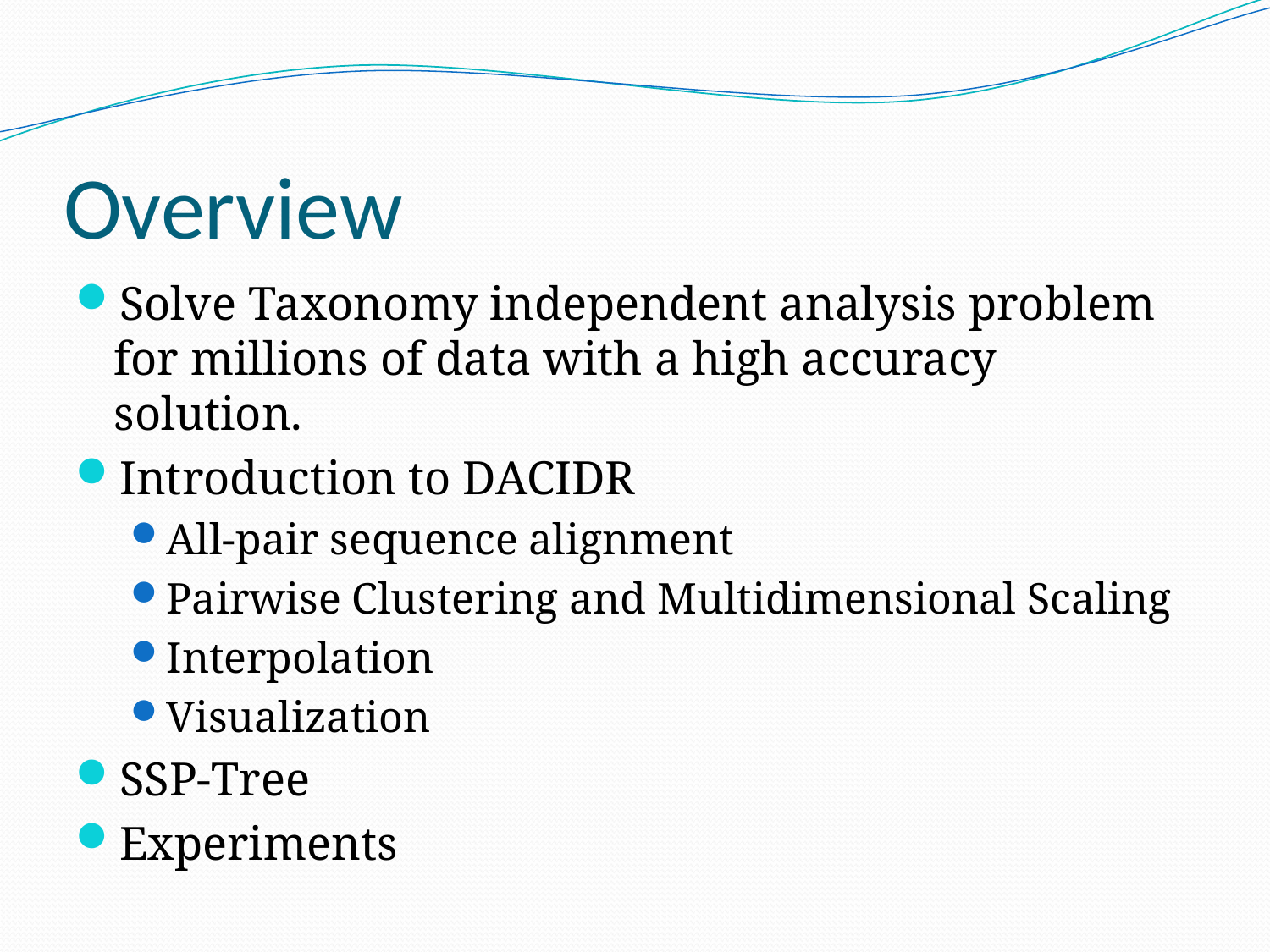

# Overview
Solve Taxonomy independent analysis problem for millions of data with a high accuracy solution.
Introduction to DACIDR
All-pair sequence alignment
Pairwise Clustering and Multidimensional Scaling
Interpolation
Visualization
SSP-Tree
Experiments